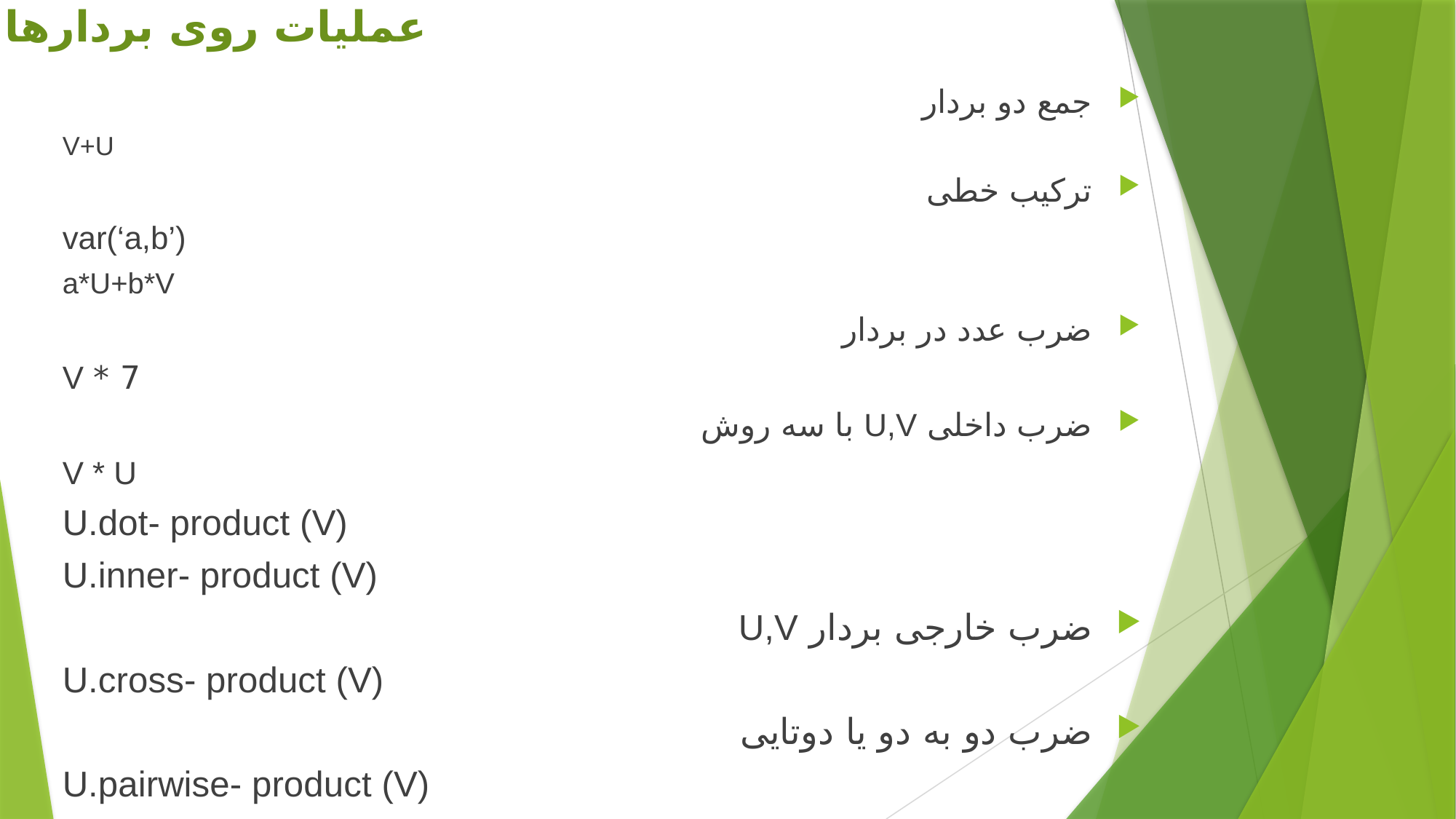

# عملیات روی بردارها
جمع دو بردار
  V+U
ترکیب خطی
var(‘a,b’)
a*U+b*V
ضرب عدد در بردار
7 * V
ضرب داخلی U,V با سه روش
V * U
U.dot- product (V)
U.inner- product (V)
ضرب خارجی بردار U,V
U.cross- product (V)
ضرب دو به دو یا دوتایی
U.pairwise- product (V)